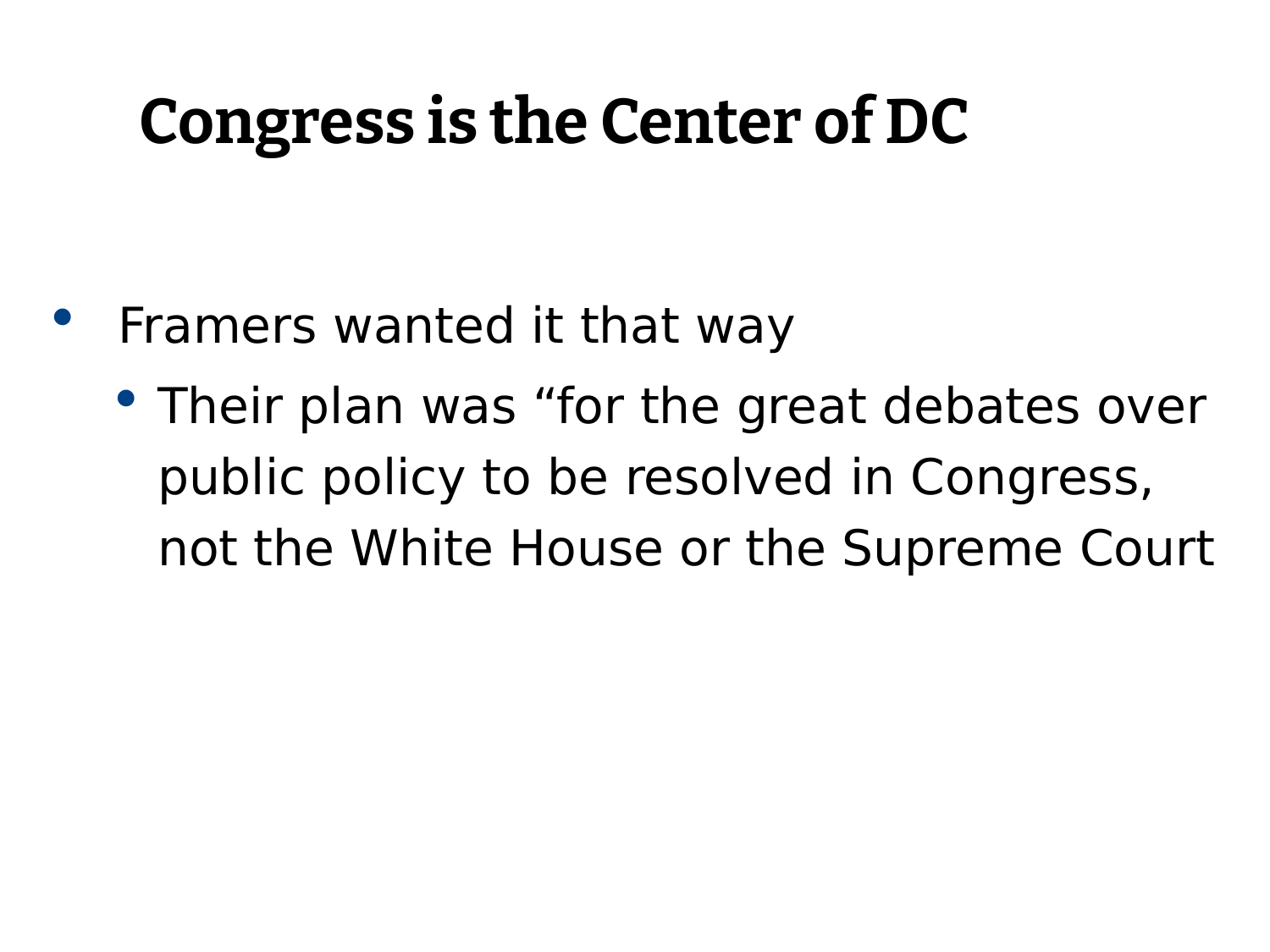

11.1
Congress is the Center of DC
Framers wanted it that way
Their plan was “for the great debates over public policy to be resolved in Congress, not the White House or the Supreme Court